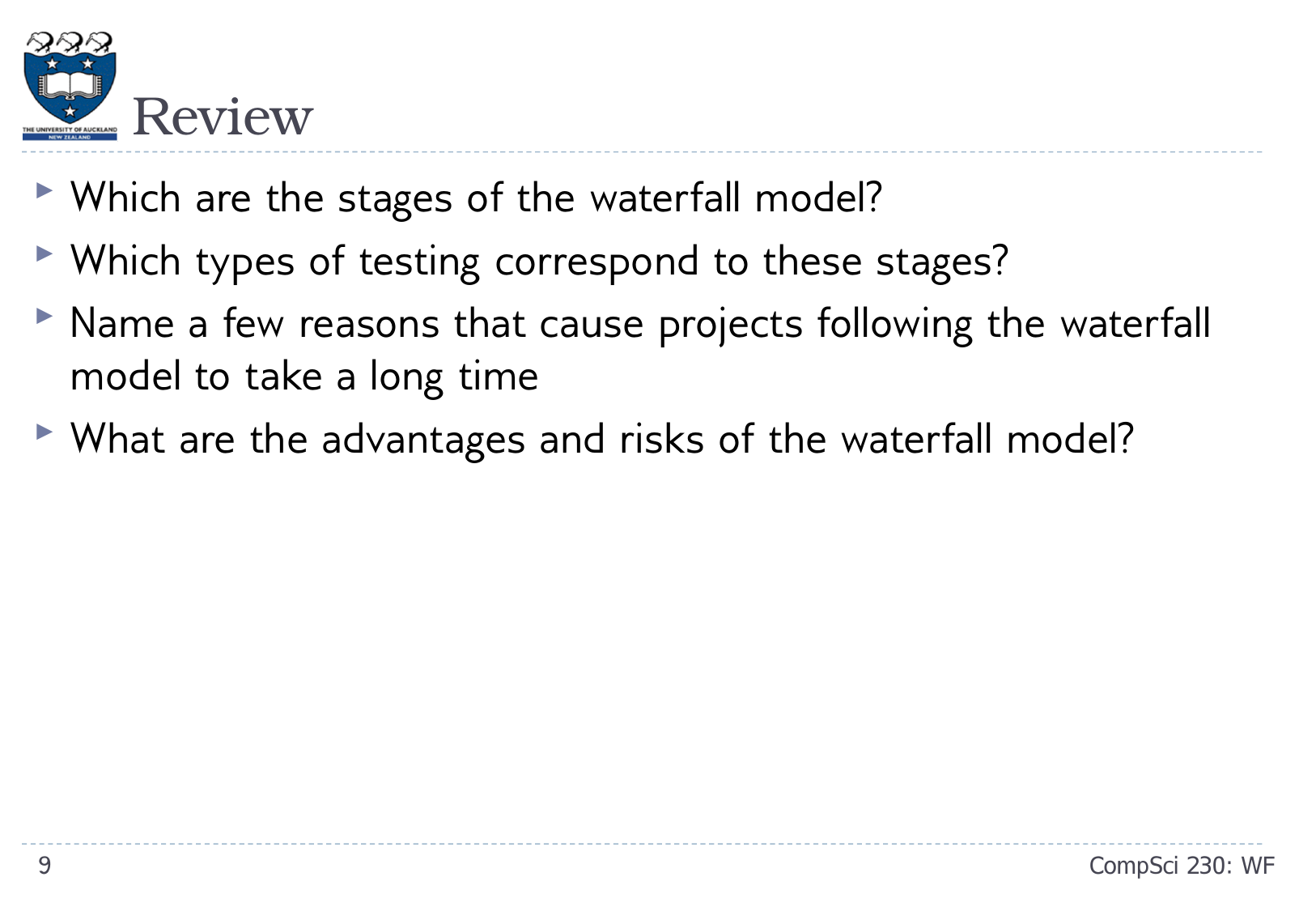

# Review
Which are the stages of the waterfall model?
Which types of testing correspond to these stages?
Name a few reasons that cause projects following the waterfall model to take a long time
What are the advantages and risks of the waterfall model?

9

CompSci 230: WF